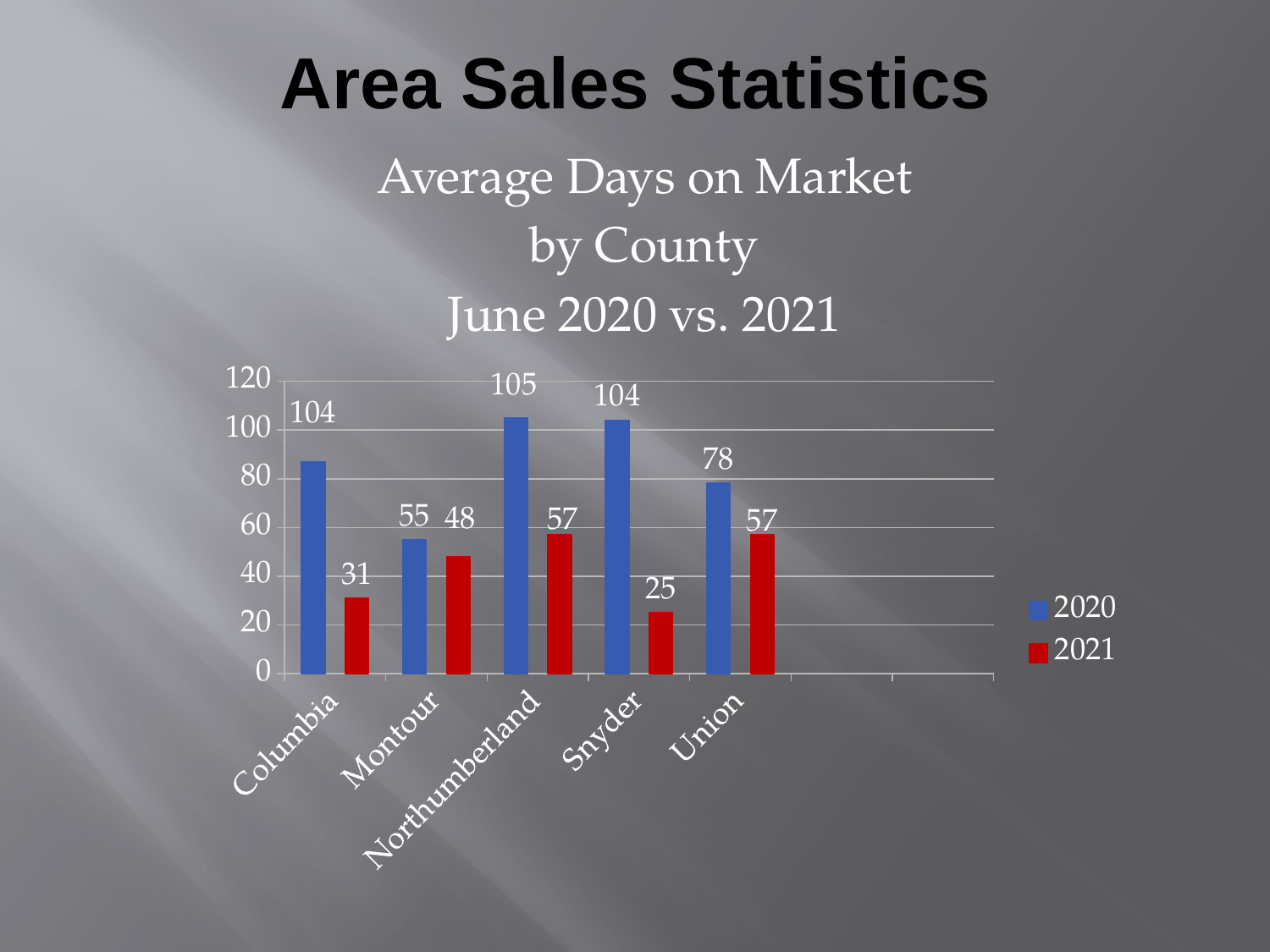

# Area Sales Statistics
Average Days on Market
by County
June 2020 vs. 2021

### Chart

| Category | 2020 | 2021 |
|---|---|---|
| Columbia | 87.0 | 31.0 |
| Montour | 55.0 | 48.0 |
| Northumberland | 105.0 | 57.0 |
| Snyder | 104.0 | 25.0 |
| Union | 78.0 | 57.0 |